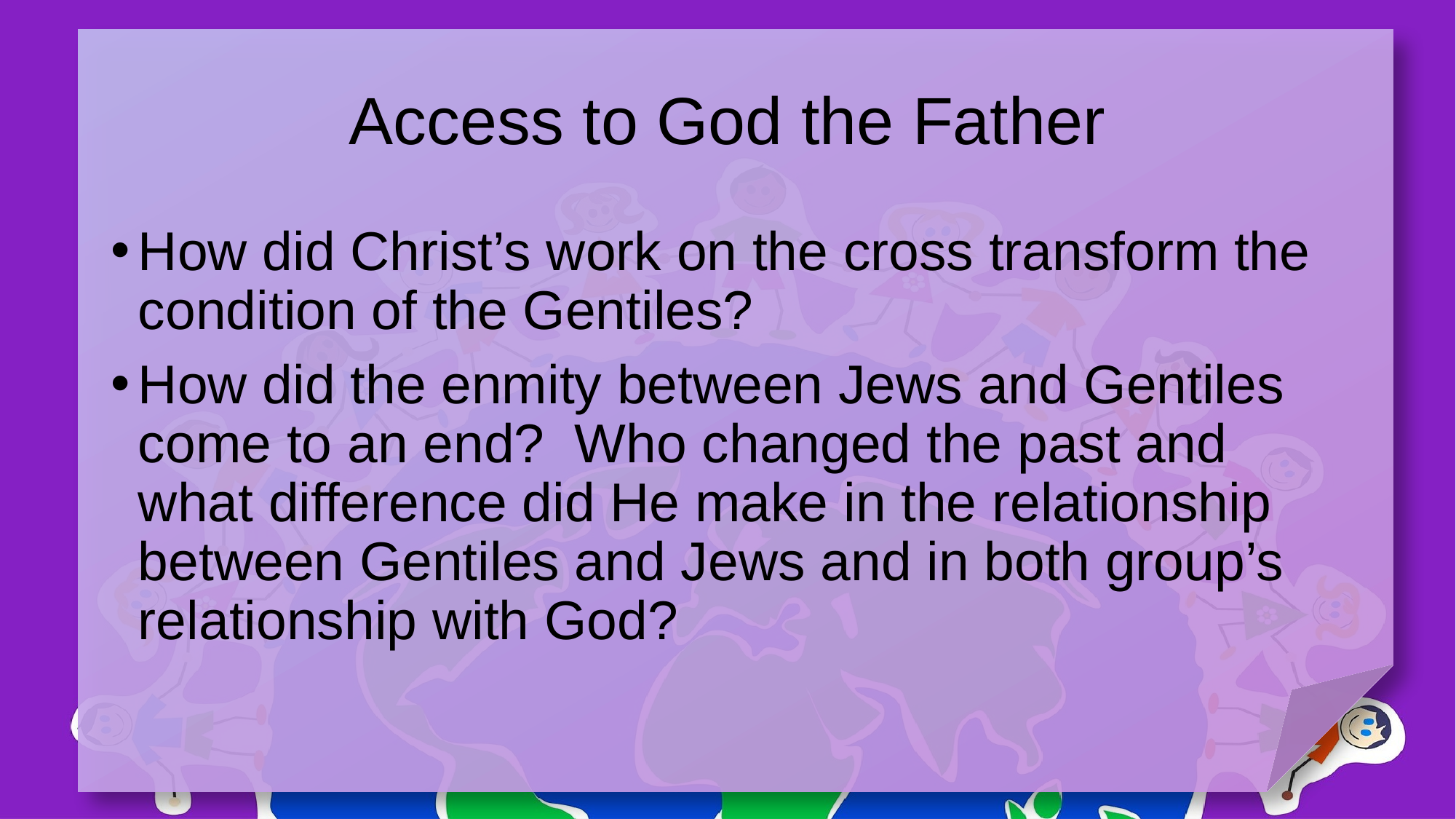

# Access to God the Father
How did Christ’s work on the cross transform the condition of the Gentiles?
How did the enmity between Jews and Gentiles come to an end?  Who changed the past and what difference did He make in the relationship between Gentiles and Jews and in both group’s relationship with God?